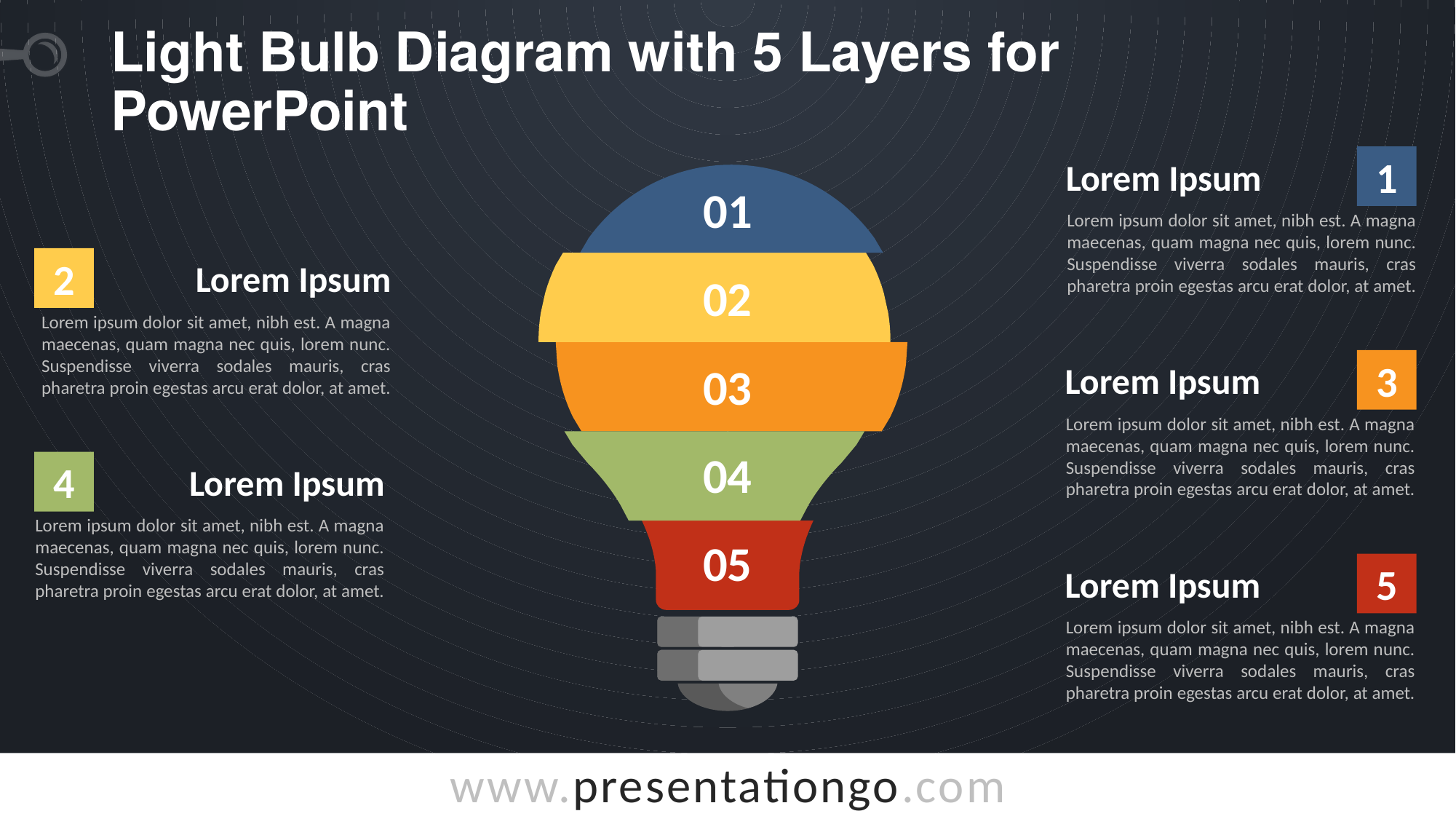

# Light Bulb Diagram with 5 Layers for PowerPoint
1
Lorem Ipsum
Lorem ipsum dolor sit amet, nibh est. A magna maecenas, quam magna nec quis, lorem nunc. Suspendisse viverra sodales mauris, cras pharetra proin egestas arcu erat dolor, at amet.

01
2
Lorem Ipsum
Lorem ipsum dolor sit amet, nibh est. A magna maecenas, quam magna nec quis, lorem nunc. Suspendisse viverra sodales mauris, cras pharetra proin egestas arcu erat dolor, at amet.

02

3
03
Lorem Ipsum
Lorem ipsum dolor sit amet, nibh est. A magna maecenas, quam magna nec quis, lorem nunc. Suspendisse viverra sodales mauris, cras pharetra proin egestas arcu erat dolor, at amet.

04
4
Lorem Ipsum
Lorem ipsum dolor sit amet, nibh est. A magna maecenas, quam magna nec quis, lorem nunc. Suspendisse viverra sodales mauris, cras pharetra proin egestas arcu erat dolor, at amet.

05
5
Lorem Ipsum
Lorem ipsum dolor sit amet, nibh est. A magna maecenas, quam magna nec quis, lorem nunc. Suspendisse viverra sodales mauris, cras pharetra proin egestas arcu erat dolor, at amet.